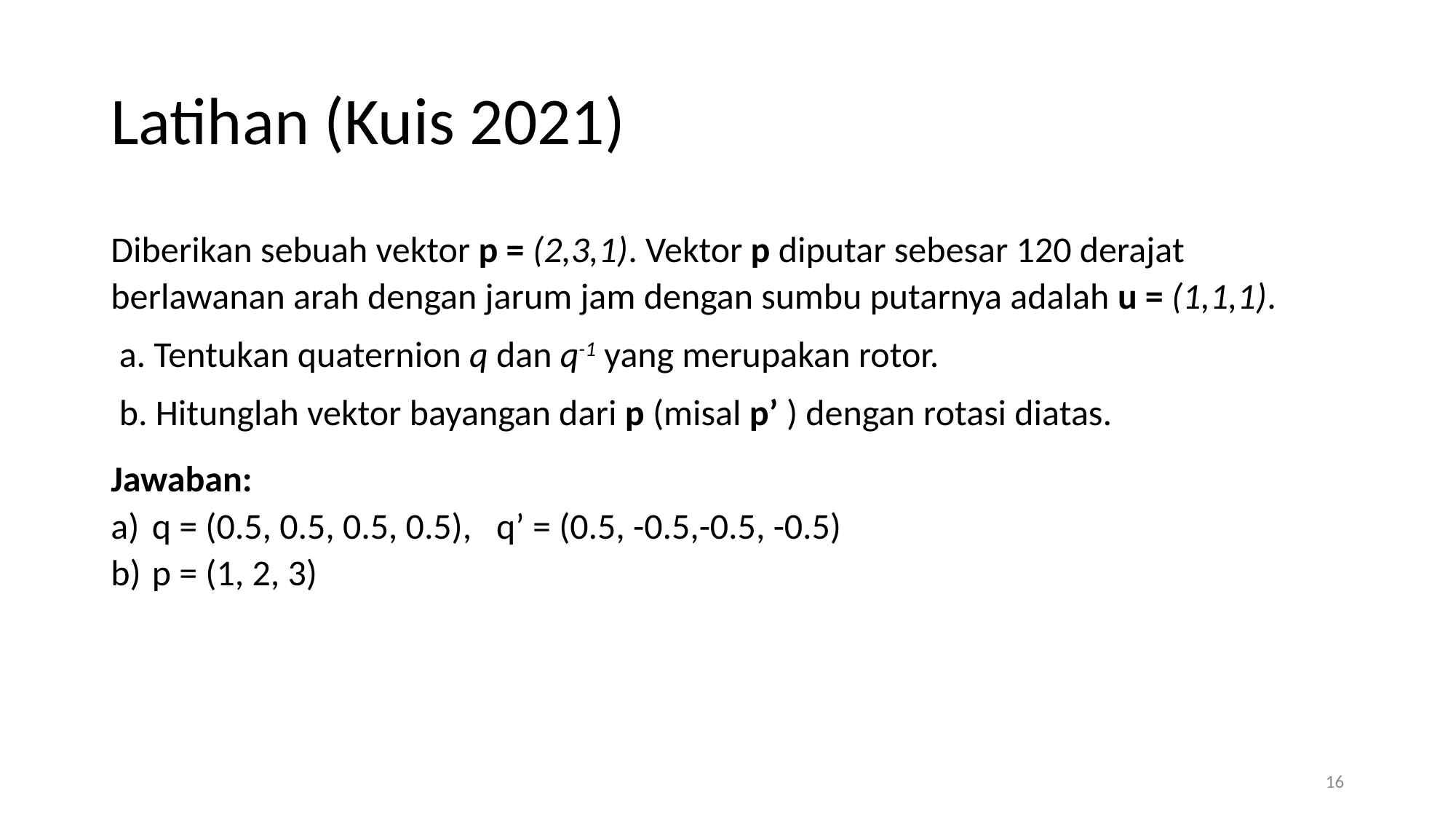

# Latihan (Kuis 2021)
Diberikan sebuah vektor p = (2,3,1). Vektor p diputar sebesar 120 derajat berlawanan arah dengan jarum jam dengan sumbu putarnya adalah u = (1,1,1).
 a. Tentukan quaternion q dan q-1 yang merupakan rotor.
 b. Hitunglah vektor bayangan dari p (misal p’ ) dengan rotasi diatas.
Jawaban:
q = (0.5, 0.5, 0.5, 0.5),   q’ = (0.5, -0.5,-0.5, -0.5)
p = (1, 2, 3)

16